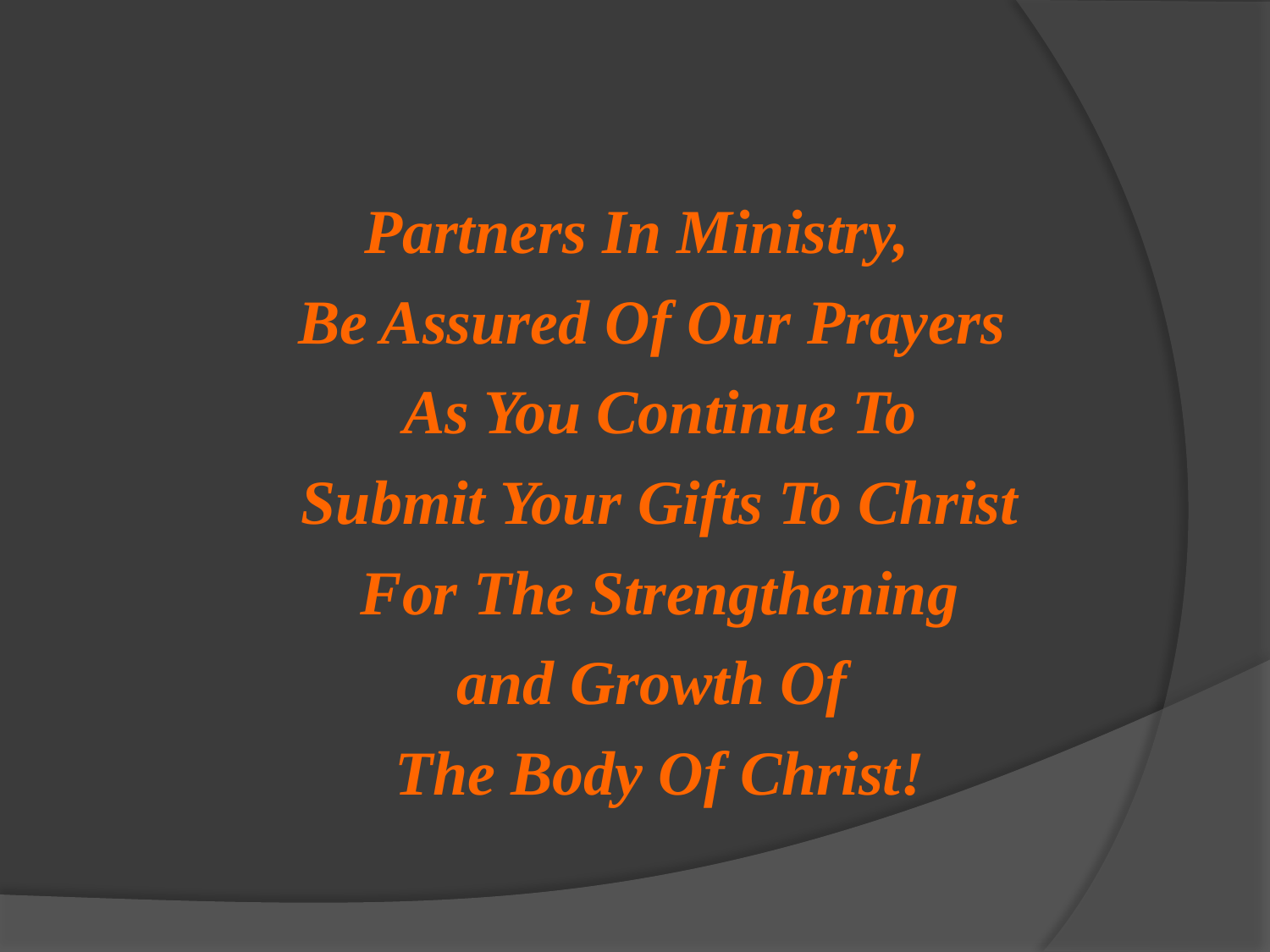

Partners In Ministry,
Be Assured Of Our Prayers
As You Continue To
Submit Your Gifts To Christ
For The Strengthening
and Growth Of
The Body Of Christ!